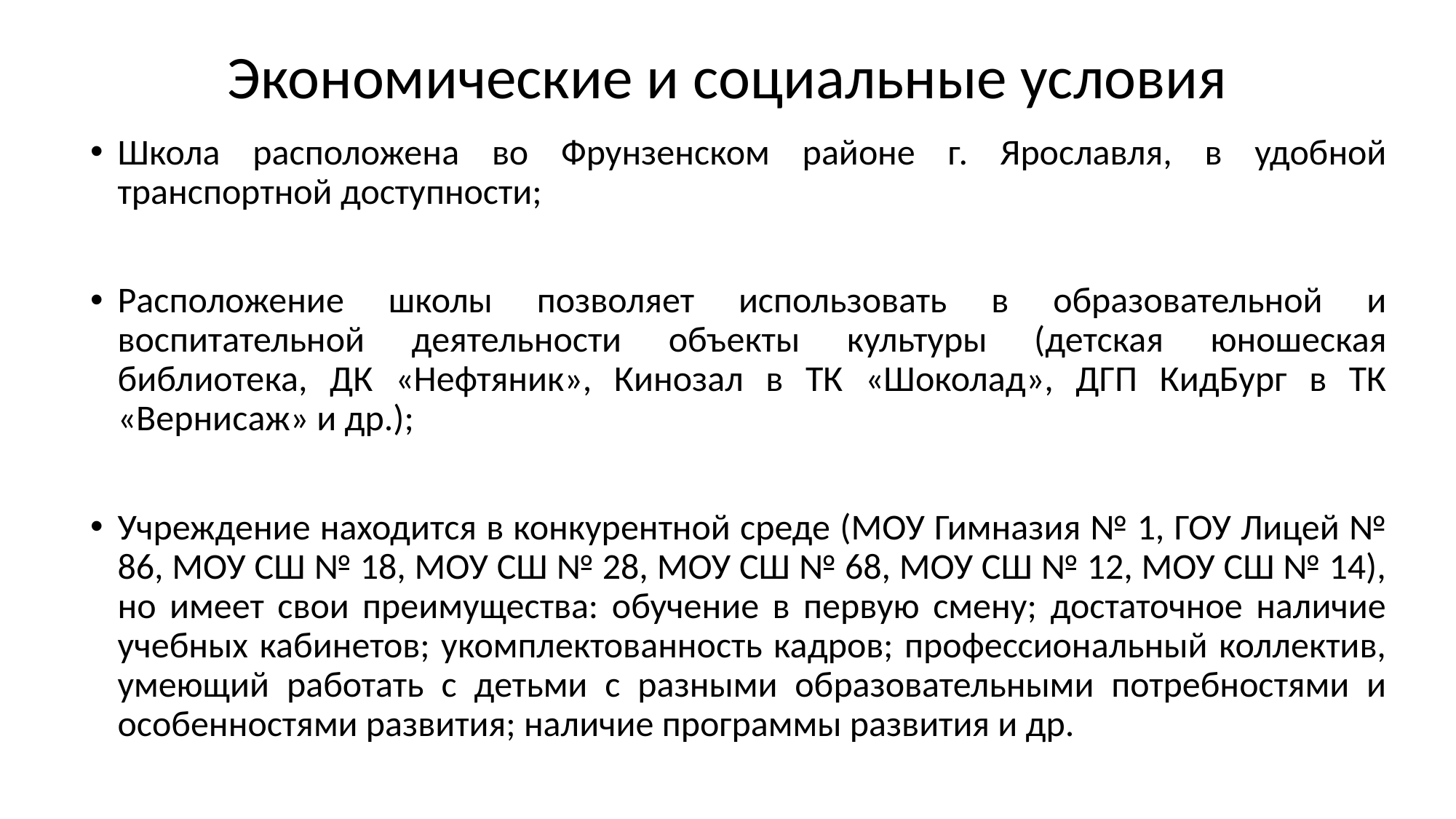

# Экономические и социальные условия
Школа расположена во Фрунзенском районе г. Ярославля, в удобной транспортной доступности;

Расположение школы позволяет использовать в образовательной и воспитательной деятельности объекты культуры (детская юношеская библиотека, ДК «Нефтяник», Кинозал в ТК «Шоколад», ДГП КидБург в ТК «Вернисаж» и др.);

Учреждение находится в конкурентной среде (МОУ Гимназия № 1, ГОУ Лицей № 86, МОУ СШ № 18, МОУ СШ № 28, МОУ СШ № 68, МОУ СШ № 12, МОУ СШ № 14), но имеет свои преимущества: обучение в первую смену; достаточное наличие учебных кабинетов; укомплектованность кадров; профессиональный коллектив, умеющий работать с детьми с разными образовательными потребностями и особенностями развития; наличие программы развития и др.